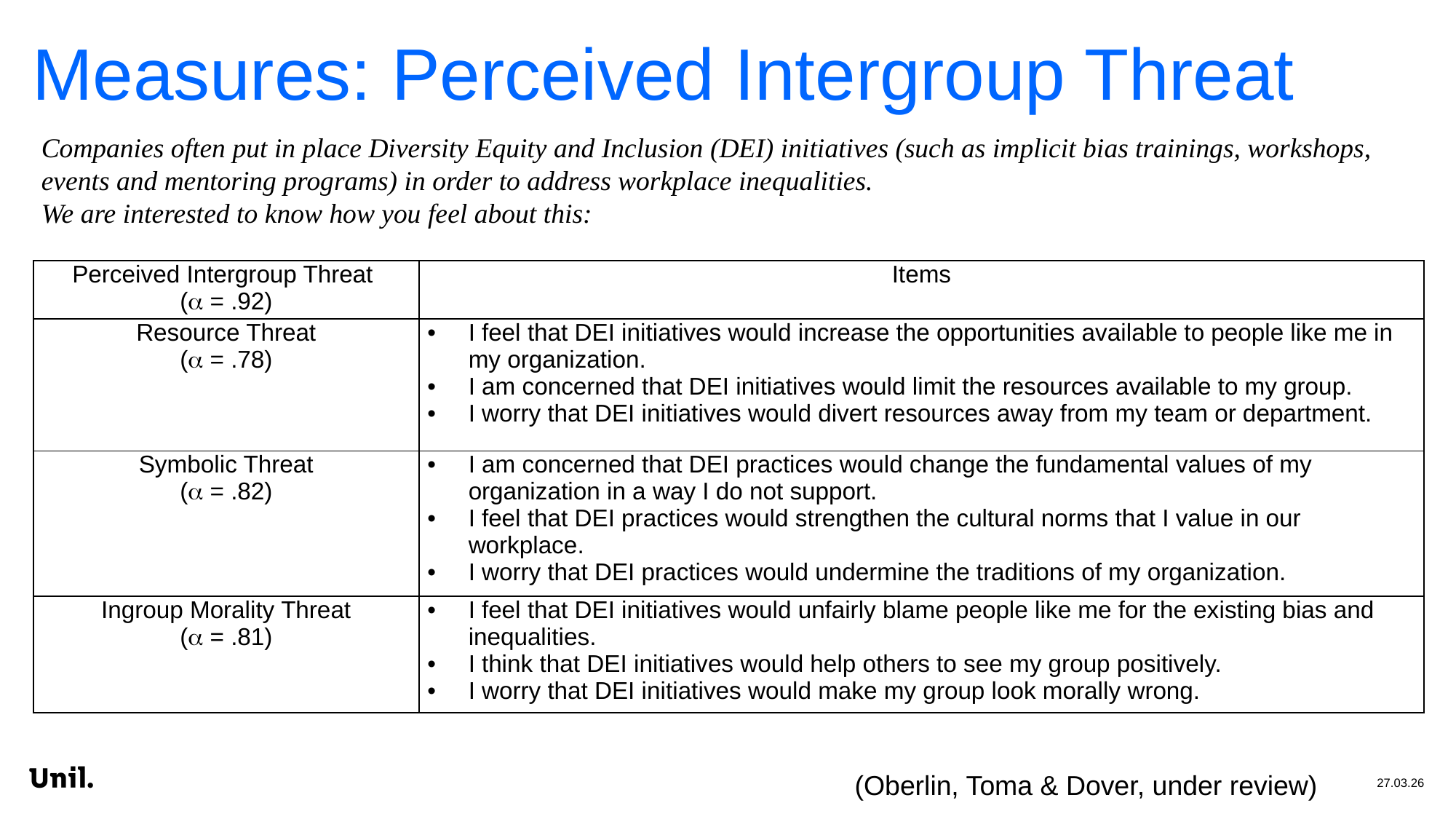

# Measures: Perceived Intergroup Threat

Companies often put in place Diversity Equity and Inclusion (DEI) initiatives (such as implicit bias trainings, workshops, events and mentoring programs) in order to address workplace inequalities.
We are interested to know how you feel about this:
| Perceived Intergroup Threat (α = .92) | Items |
| --- | --- |
| Resource Threat (α = .78) | I feel that DEI initiatives would increase the opportunities available to people like me in my organization. I am concerned that DEI initiatives would limit the resources available to my group. I worry that DEI initiatives would divert resources away from my team or department. |
| Symbolic Threat (α = .82) | I am concerned that DEI practices would change the fundamental values of my organization in a way I do not support. I feel that DEI practices would strengthen the cultural norms that I value in our workplace. I worry that DEI practices would undermine the traditions of my organization. |
| Ingroup Morality Threat (α = .81) | I feel that DEI initiatives would unfairly blame people like me for the existing bias and inequalities. I think that DEI initiatives would help others to see my group positively. I worry that DEI initiatives would make my group look morally wrong. |

27.03.26
(Oberlin, Toma & Dover, under review)
[1] Täuber, S. (2022). “Women academics’ intersectional experiences of policy ineffectiveness in the European context”, Frontiers in Psychology, Vol. 13, p. 2275. doi:10.3389/fpsyg.2022.810569